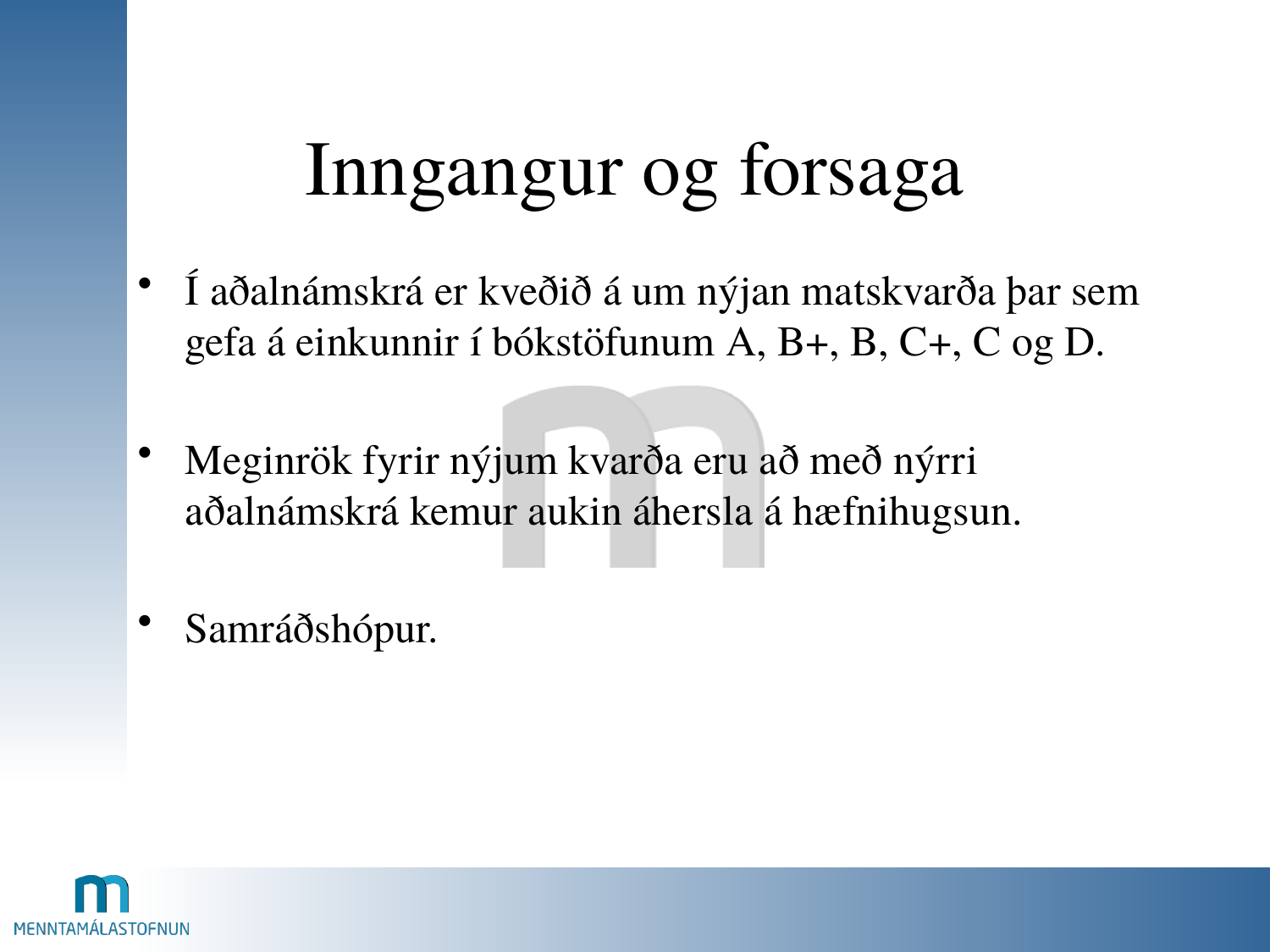

# Inngangur og forsaga
Í aðalnámskrá er kveðið á um nýjan matskvarða þar sem gefa á einkunnir í bókstöfunum A, B+, B, C+, C og D.

Meginrök fyrir nýjum kvarða eru að með nýrri aðalnámskrá kemur aukin áhersla á hæfnihugsun.

Samráðshópur.